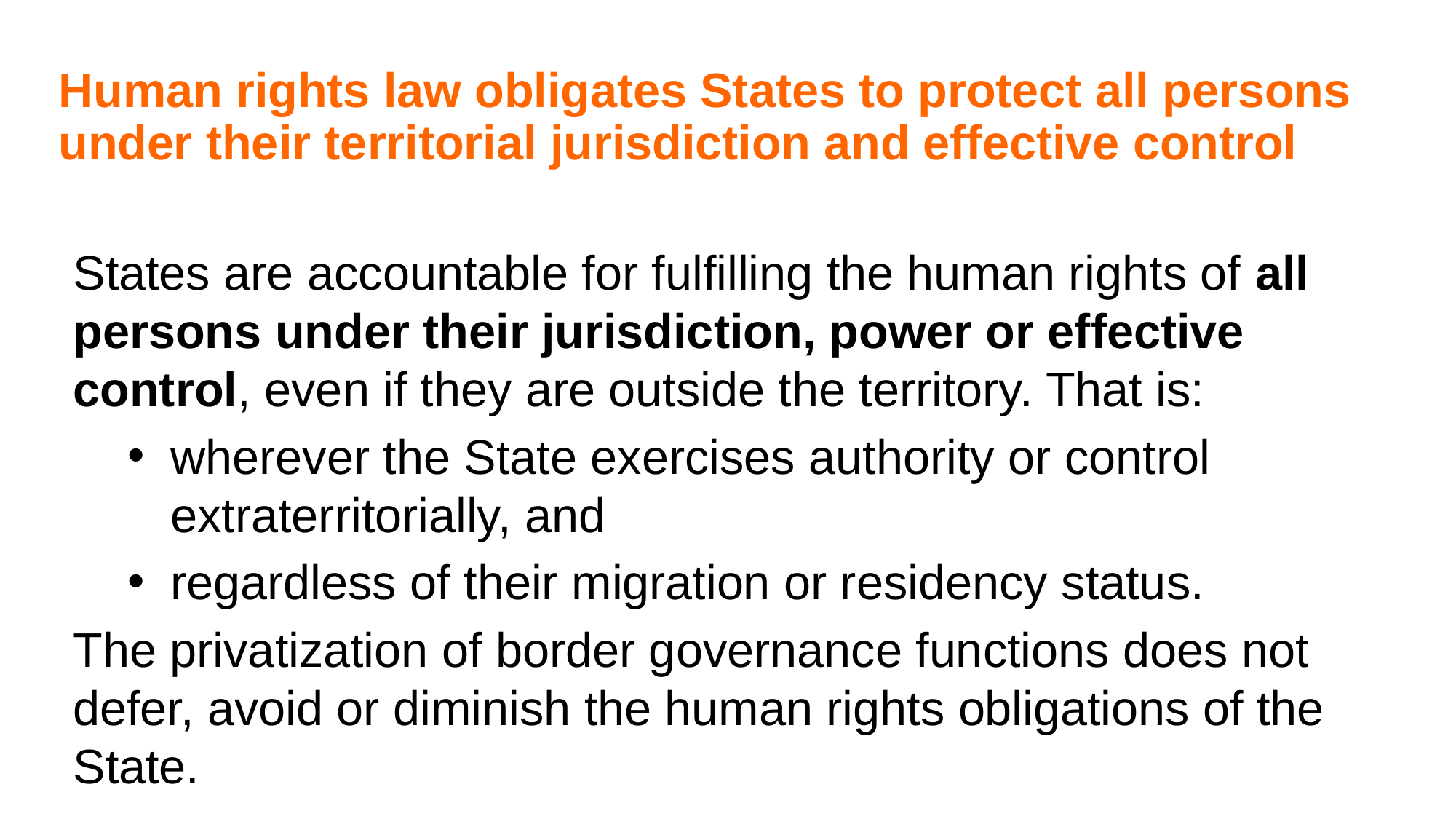

# Human rights law obligates States to protect all persons under their territorial jurisdiction and effective control
States are accountable for fulfilling the human rights of all persons under their jurisdiction, power or effective control, even if they are outside the territory. That is:
wherever the State exercises authority or control extraterritorially, and
regardless of their migration or residency status.
The privatization of border governance functions does not defer, avoid or diminish the human rights obligations of the State.